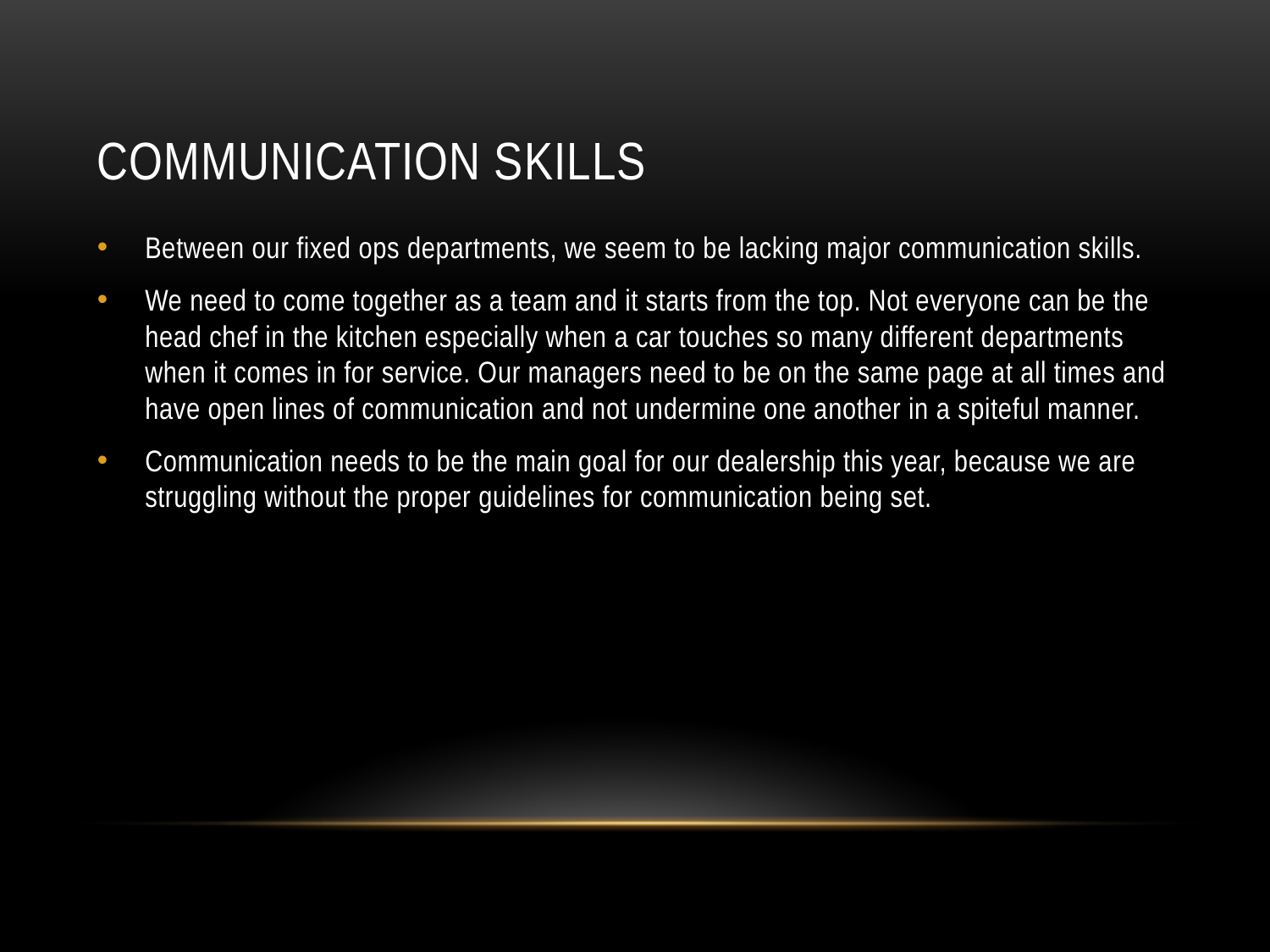

# Communication skills
Between our fixed ops departments, we seem to be lacking major communication skills.
We need to come together as a team and it starts from the top. Not everyone can be the head chef in the kitchen especially when a car touches so many different departments when it comes in for service. Our managers need to be on the same page at all times and have open lines of communication and not undermine one another in a spiteful manner.
Communication needs to be the main goal for our dealership this year, because we are struggling without the proper guidelines for communication being set.